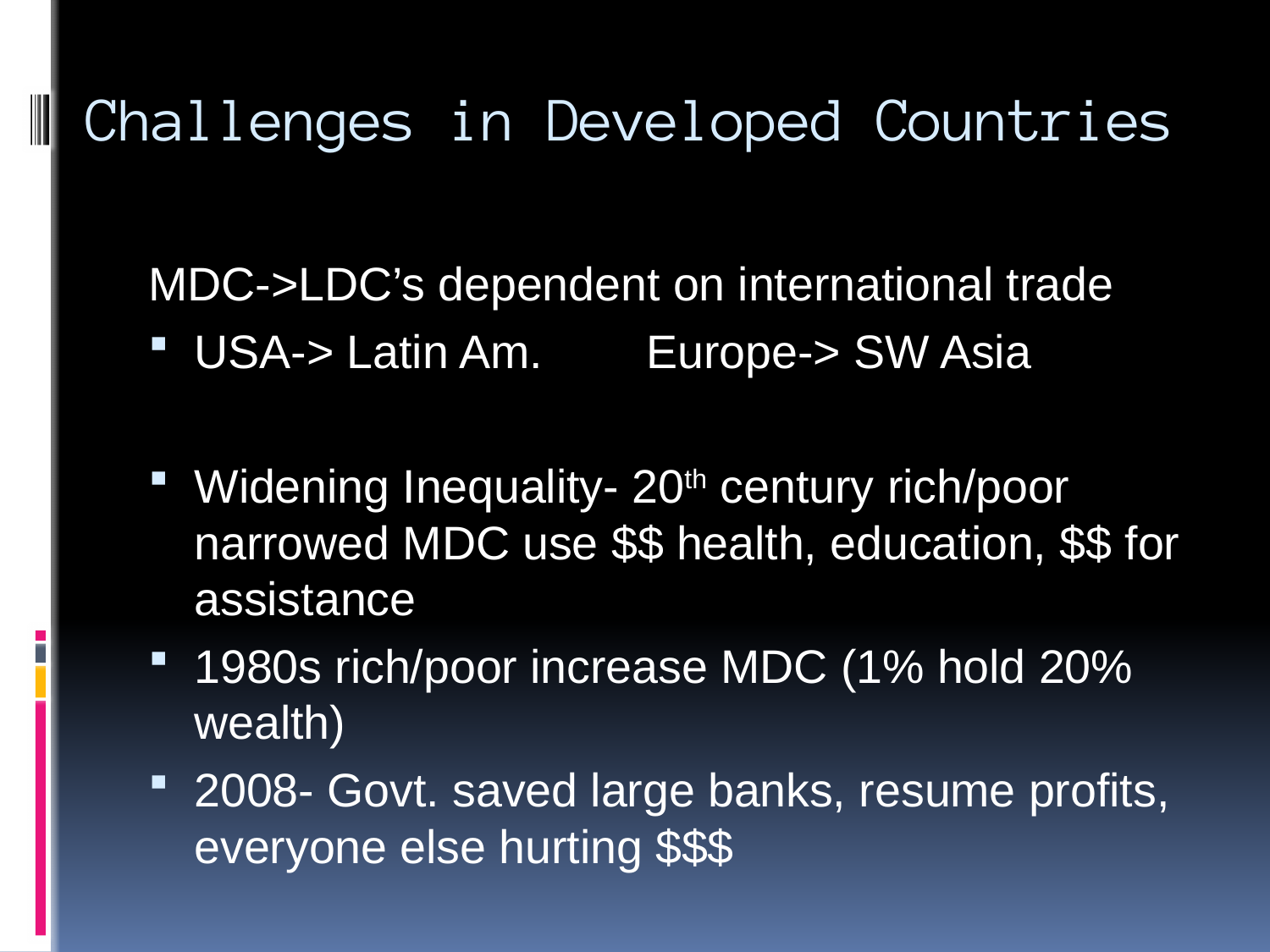

# Challenges in Developed Countries
MDC->LDC’s dependent on international trade
USA-> Latin Am. 	Europe-> SW Asia

Widening Inequality- 20th century rich/poor narrowed MDC use $$ health, education, $$ for assistance
1980s rich/poor increase MDC (1% hold 20% wealth)
2008- Govt. saved large banks, resume profits, everyone else hurting $$$